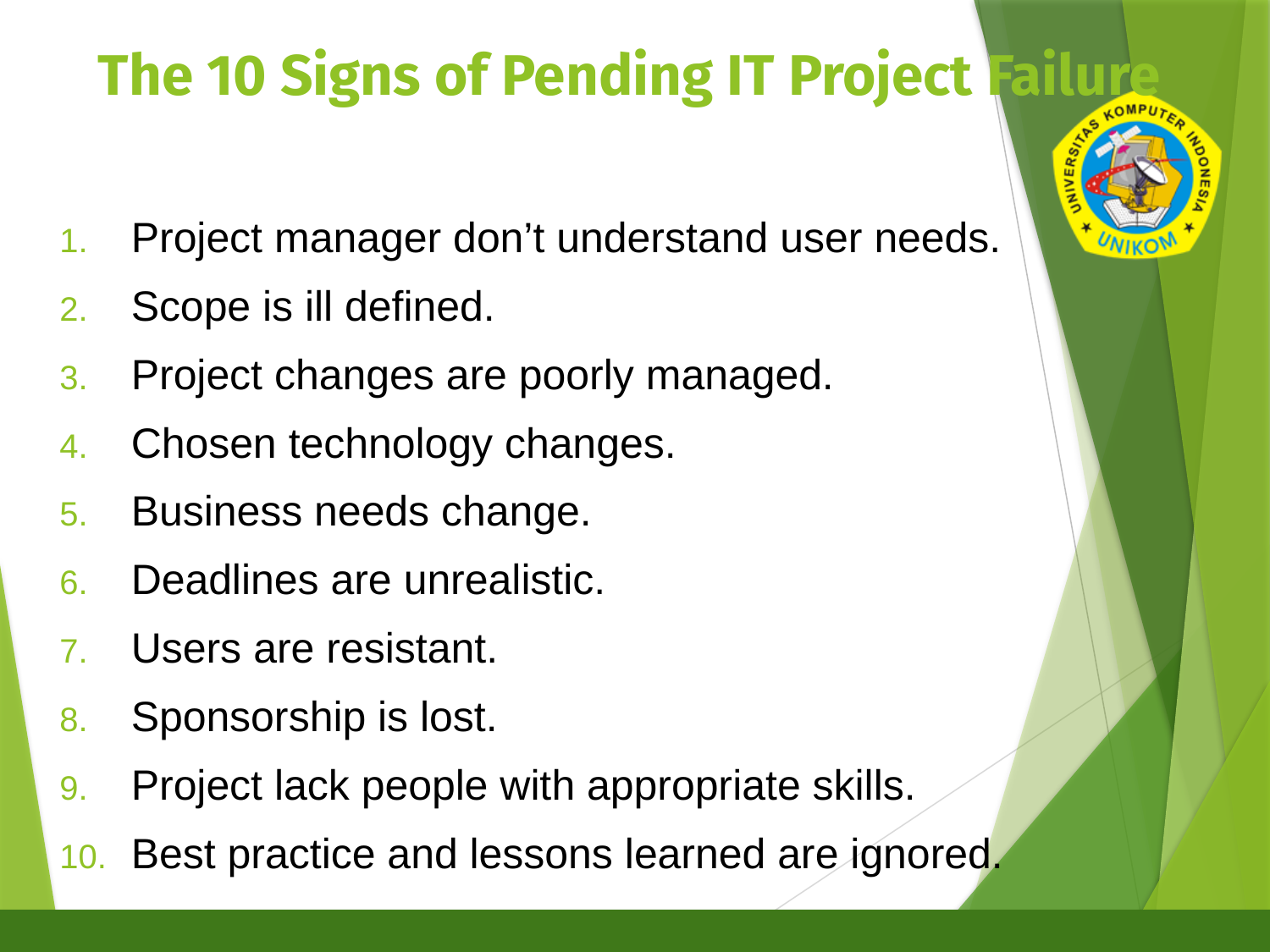

# The 10 Signs of Pending IT Project Failure
6
Project manager don’t understand user needs.
Scope is ill defined.
Project changes are poorly managed.
Chosen technology changes.
Business needs change.
Deadlines are unrealistic.
Users are resistant.
Sponsorship is lost.
Project lack people with appropriate skills.
Best practice and lessons learned are ignored.